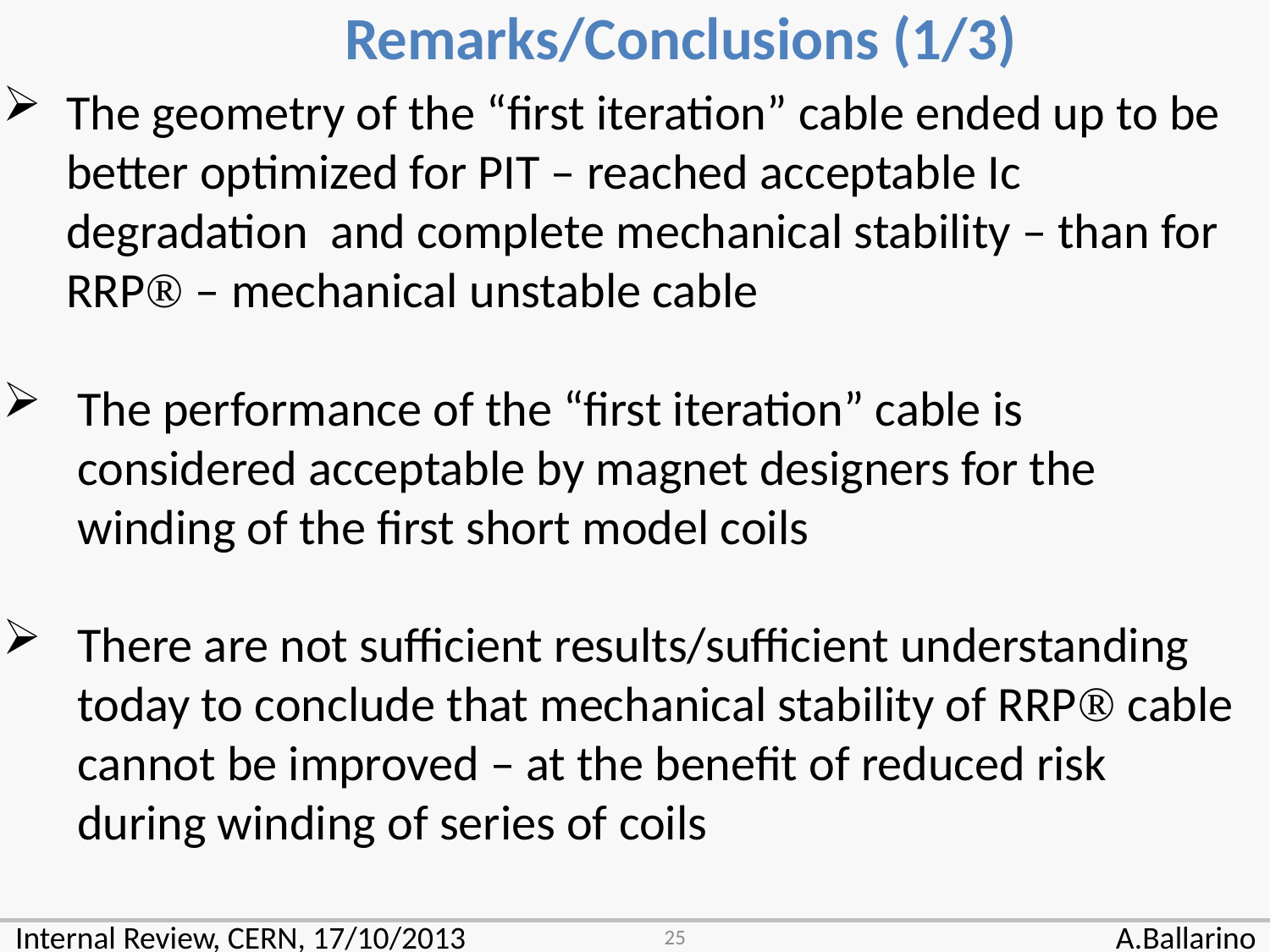

Remarks/Conclusions (1/3)
The geometry of the “first iteration” cable ended up to be better optimized for PIT – reached acceptable Ic degradation  and complete mechanical stability – than for RRP® – mechanical unstable cable

The performance of the “first iteration” cable is considered acceptable by magnet designers for the winding of the first short model coils

There are not sufficient results/sufficient understanding today to conclude that mechanical stability of RRP® cable cannot be improved – at the benefit of reduced risk during winding of series of coils

25